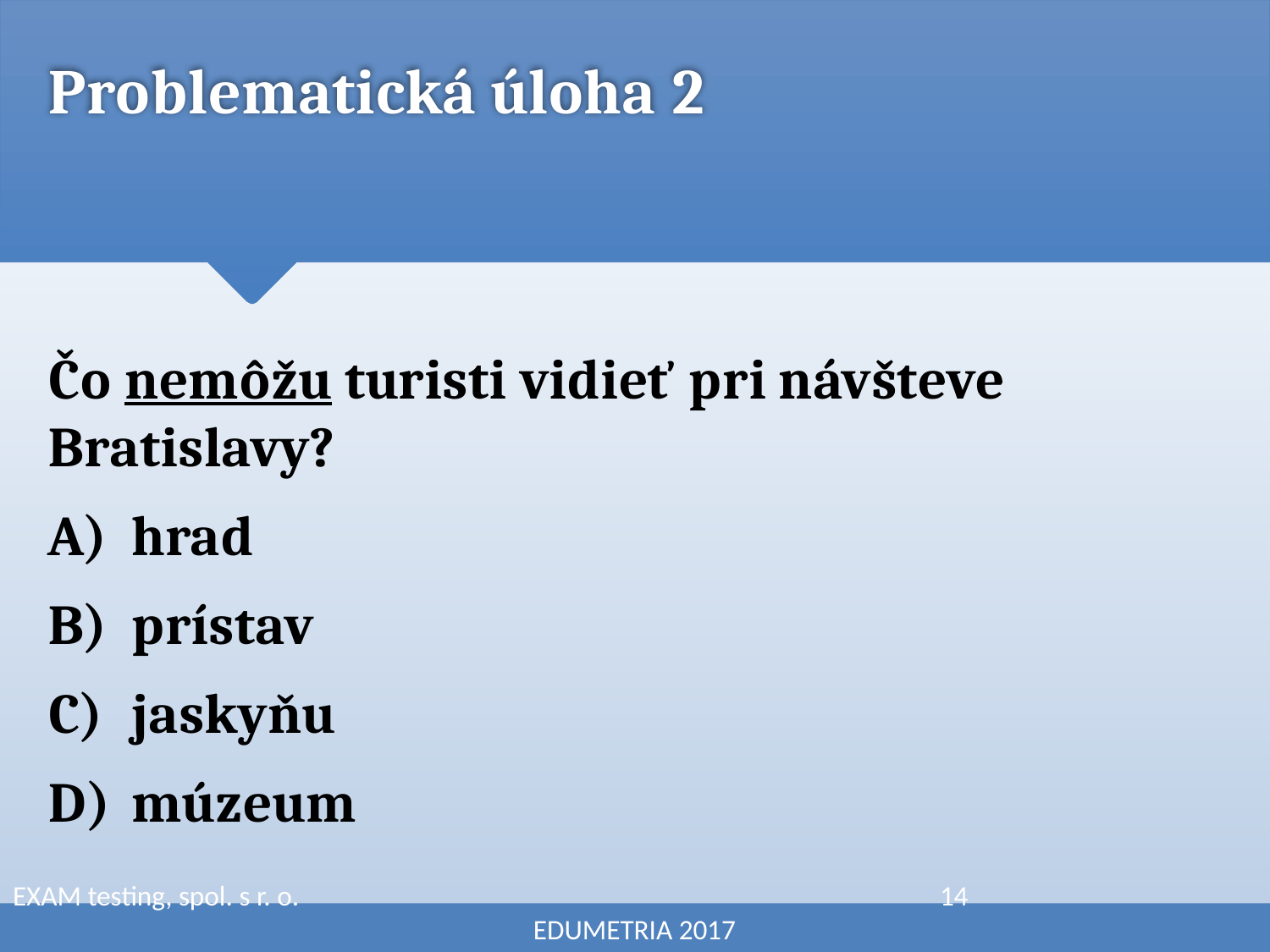

# Problematická úloha 2
Čo nemôžu turisti vidieť pri návšteve Bratislavy?
 hrad
 prístav
 jaskyňu
 múzeum

EXAM testing, spol. s r. o. 					      14						  EDUMETRIA 2017